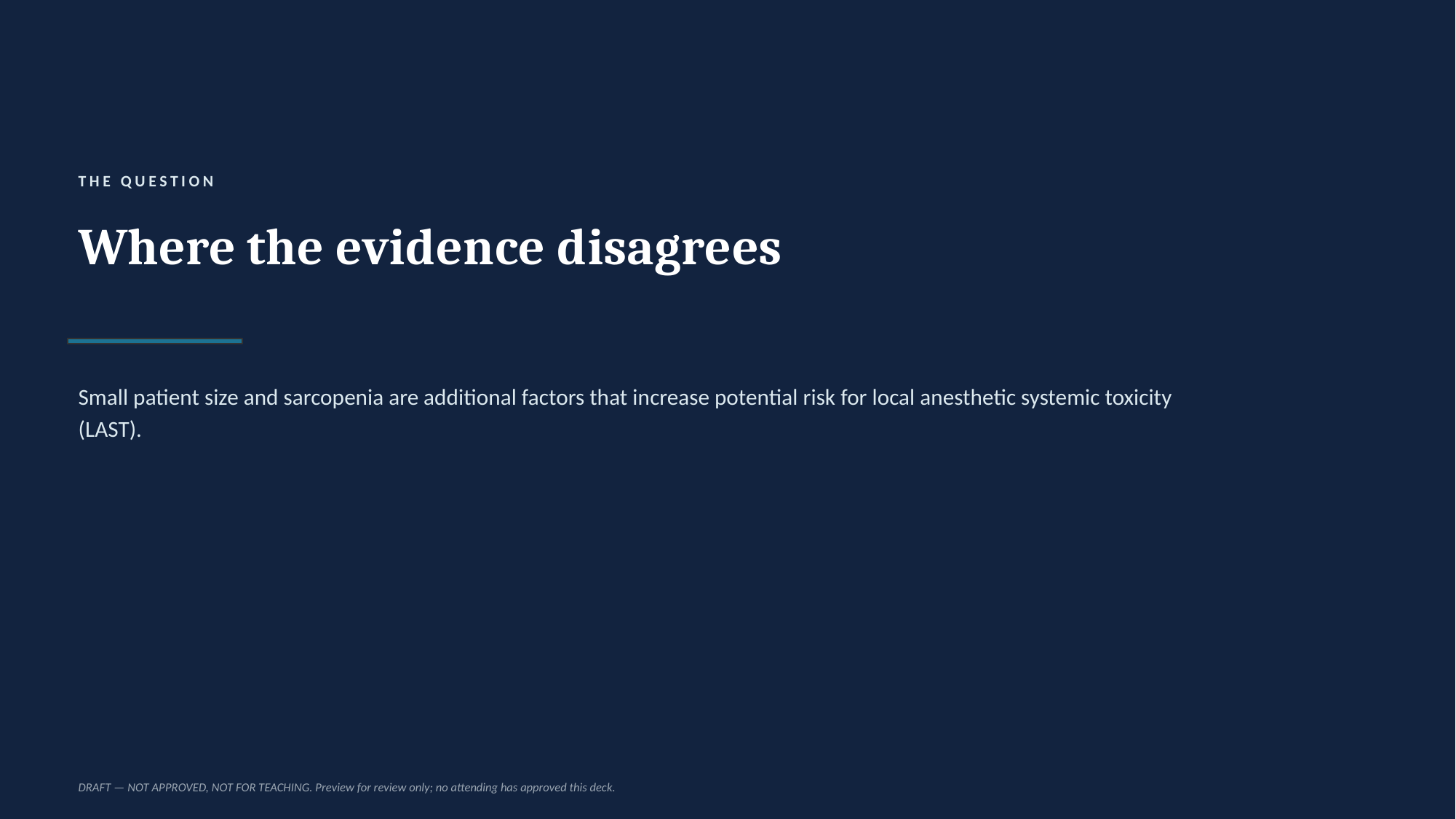

THE QUESTION
Where the evidence disagrees

Small patient size and sarcopenia are additional factors that increase potential risk for local anesthetic systemic toxicity (LAST).
DRAFT — NOT APPROVED, NOT FOR TEACHING. Preview for review only; no attending has approved this deck.